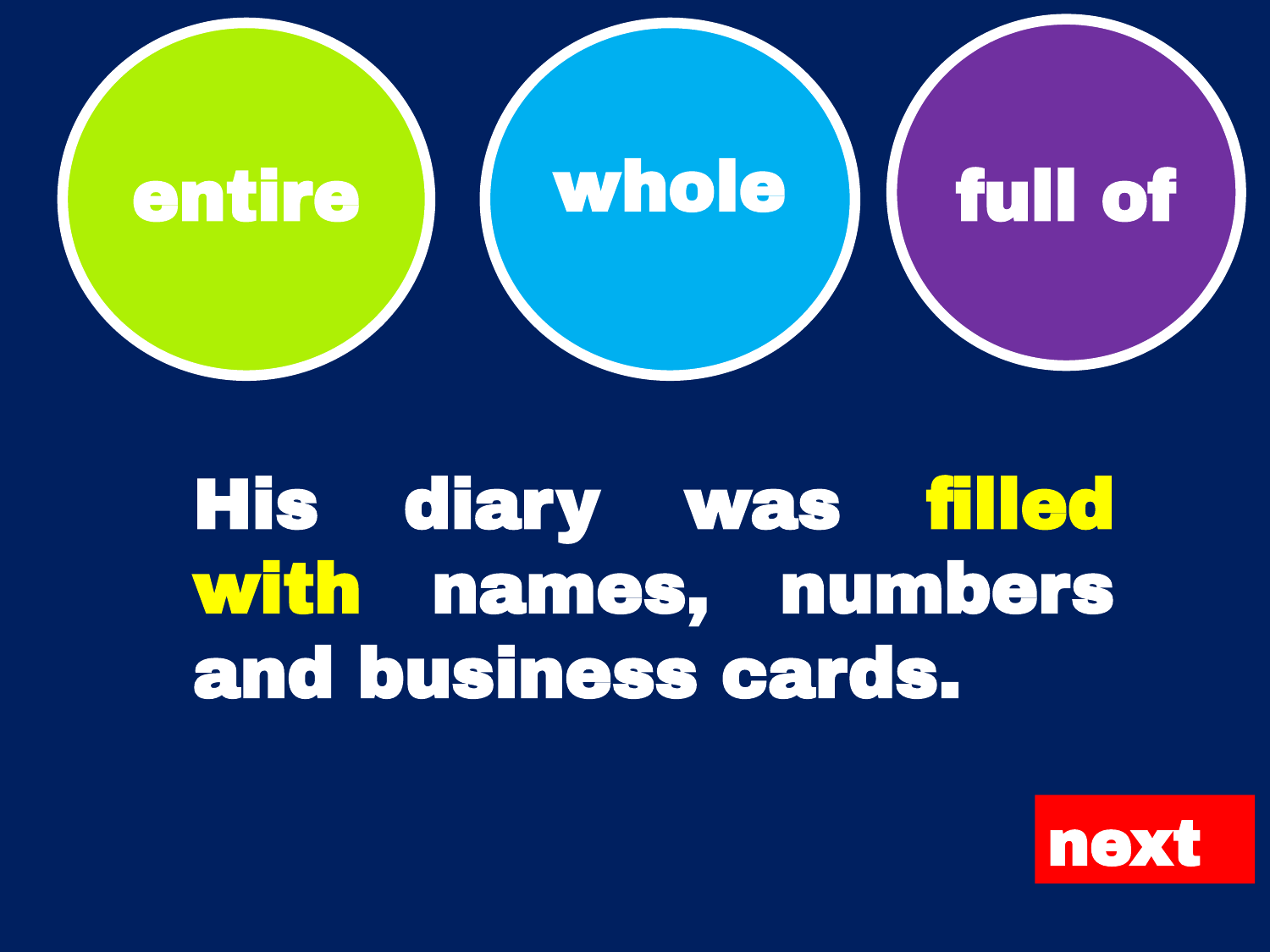

full of

entire

whole
His diary was filled with names, numbers and business cards.
next